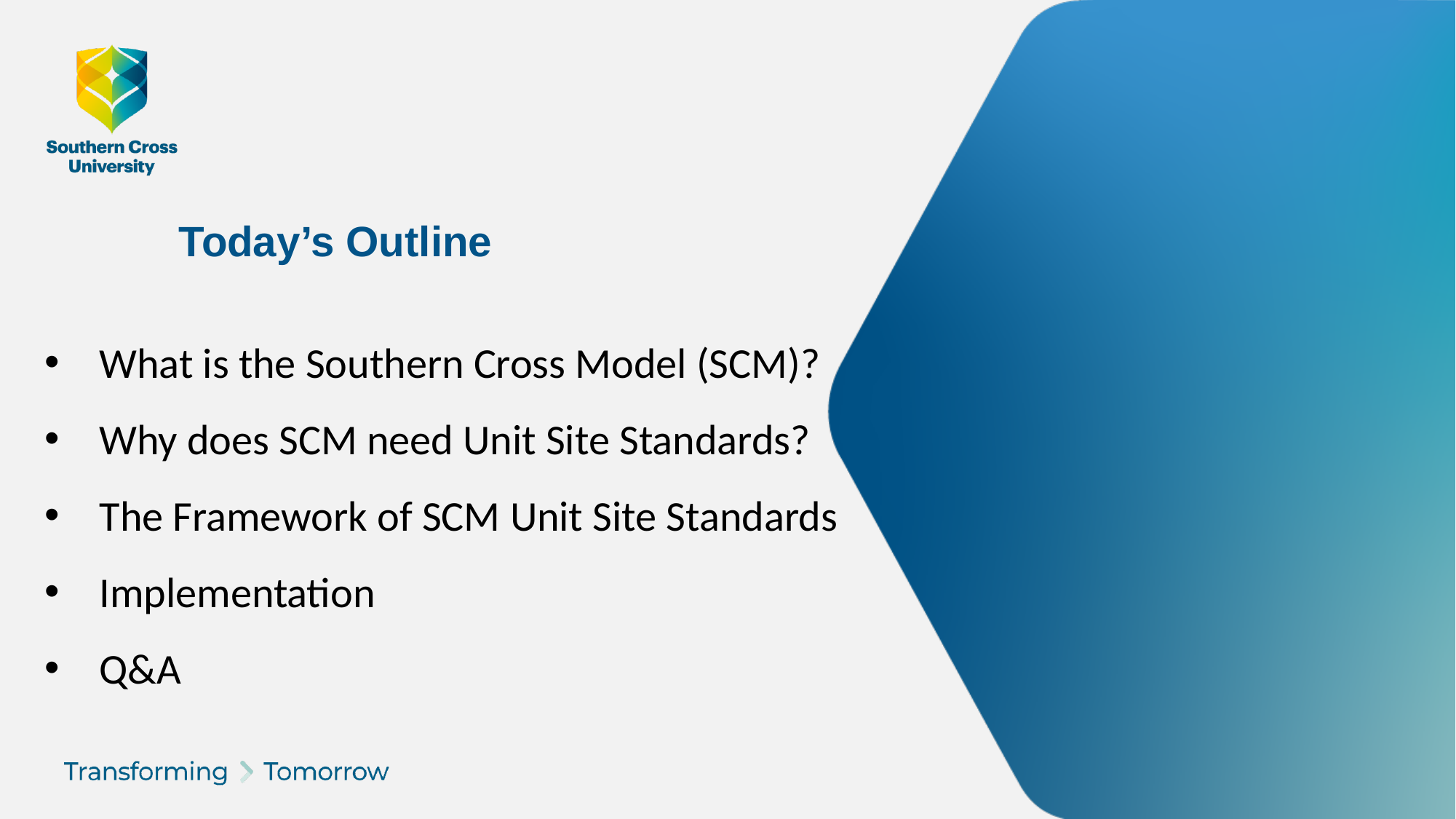

# Today’s Outline
What is the Southern Cross Model (SCM)?
Why does SCM need Unit Site Standards?
The Framework of SCM Unit Site Standards
Implementation
Q&A